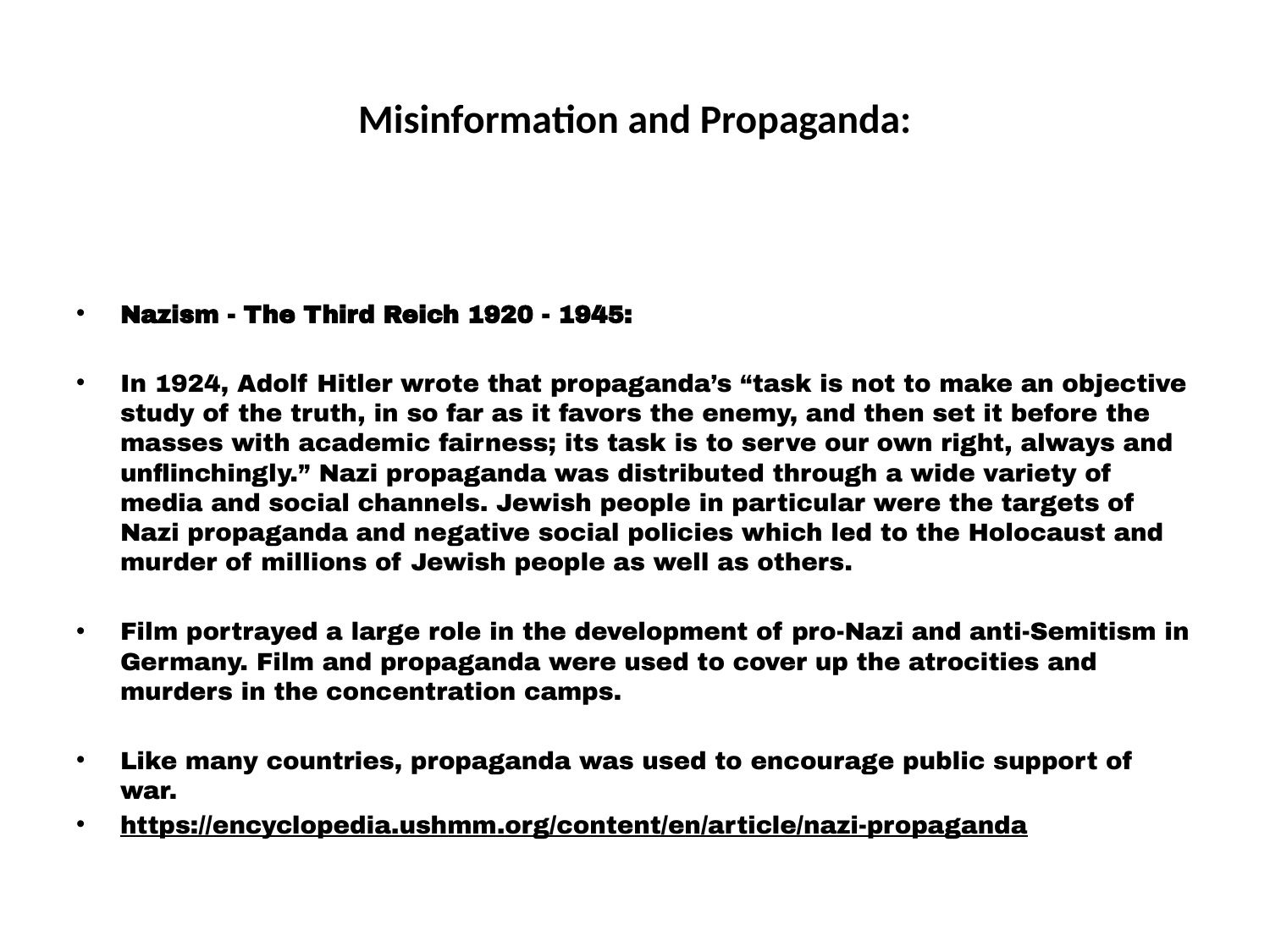

# Misinformation and Propaganda:

Nazism - The Third Reich 1920 - 1945:

In 1924, Adolf Hitler wrote that propaganda’s “task is not to make an objective study of the truth, in so far as it favors the enemy, and then set it before the masses with academic fairness; its task is to serve our own right, always and unflinchingly.” Nazi propaganda was distributed through a wide variety of media and social channels. Jewish people in particular were the targets of Nazi propaganda and negative social policies which led to the Holocaust and murder of millions of Jewish people as well as others.

Film portrayed a large role in the development of pro-Nazi and anti-Semitism in Germany. Film and propaganda were used to cover up the atrocities and murders in the concentration camps.

Like many countries, propaganda was used to encourage public support of war.
https://encyclopedia.ushmm.org/content/en/article/nazi-propaganda